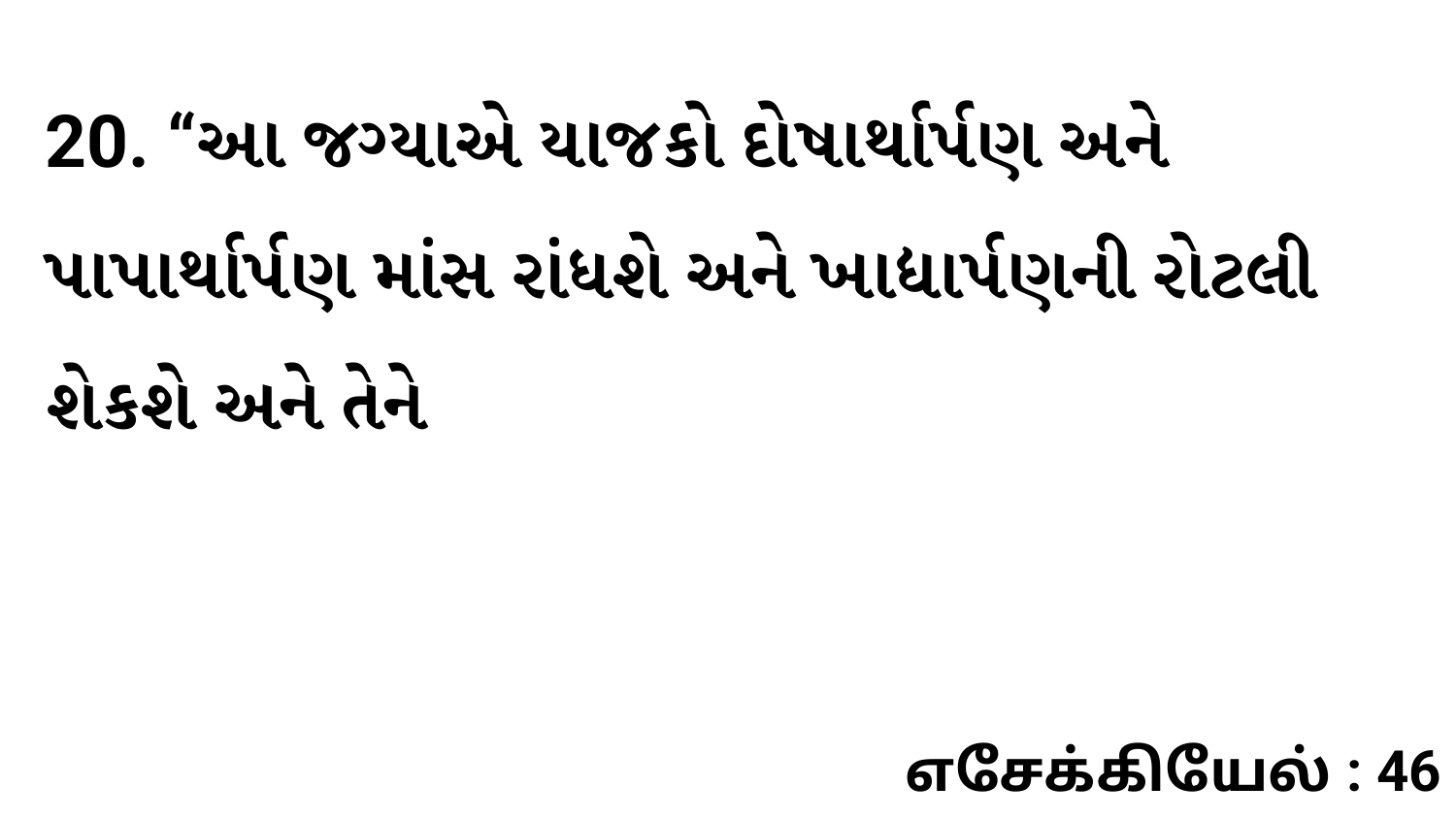

20. “આ જગ્યાએ યાજકો દોષાર્થાર્પણ અને પાપાર્થાર્પણ માંસ રાંધશે અને ખાદ્યાર્પણની રોટલી શેકશે અને તેને
எசேக்கியேல் : 46